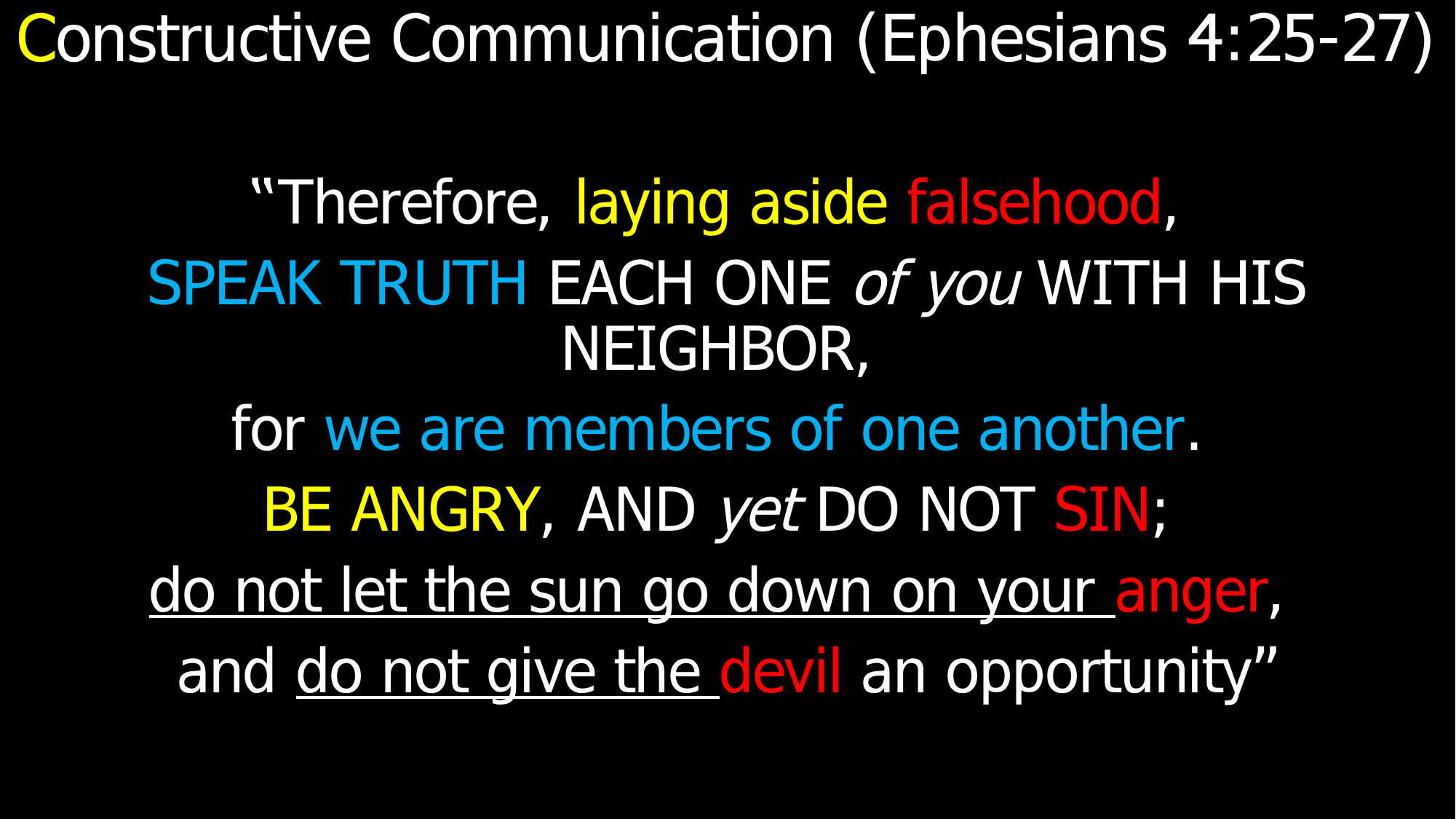

Constructive Communication (Ephesians 4:25-27)

“Therefore, laying aside falsehood,
speak truth each one of you with his neighbor,
for we are members of one another.
Be angry, and yet do not sin;
do not let the sun go down on your anger,
and do not give the devil an opportunity”